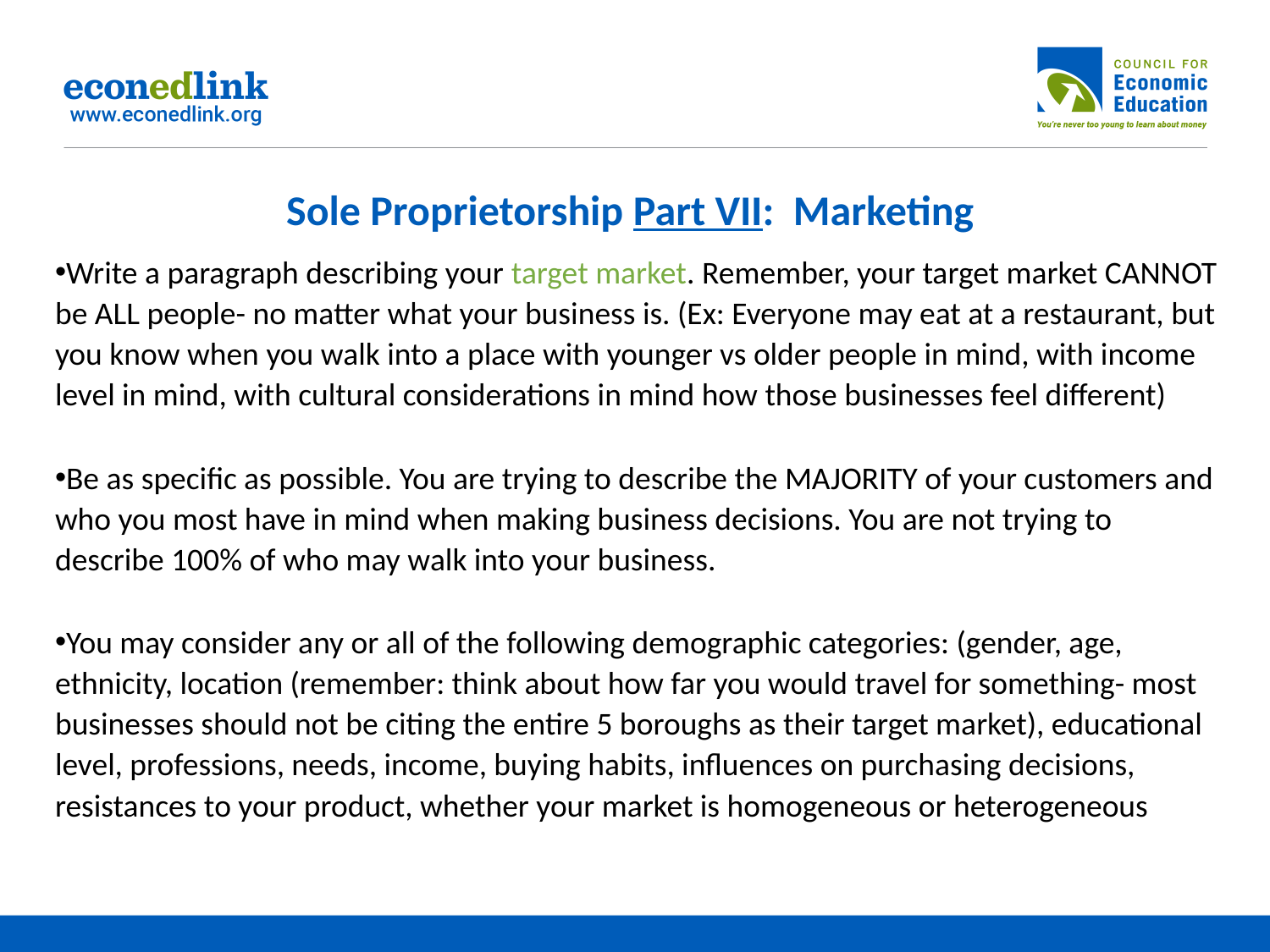

# Sole Proprietorship Part VII:  Marketing
Write a paragraph describing your target market. Remember, your target market CANNOT be ALL people- no matter what your business is. (Ex: Everyone may eat at a restaurant, but you know when you walk into a place with younger vs older people in mind, with income level in mind, with cultural considerations in mind how those businesses feel different)
Be as specific as possible. You are trying to describe the MAJORITY of your customers and who you most have in mind when making business decisions. You are not trying to describe 100% of who may walk into your business.
You may consider any or all of the following demographic categories: (gender, age, ethnicity, location (remember: think about how far you would travel for something- most businesses should not be citing the entire 5 boroughs as their target market), educational level, professions, needs, income, buying habits, influences on purchasing decisions, resistances to your product, whether your market is homogeneous or heterogeneous